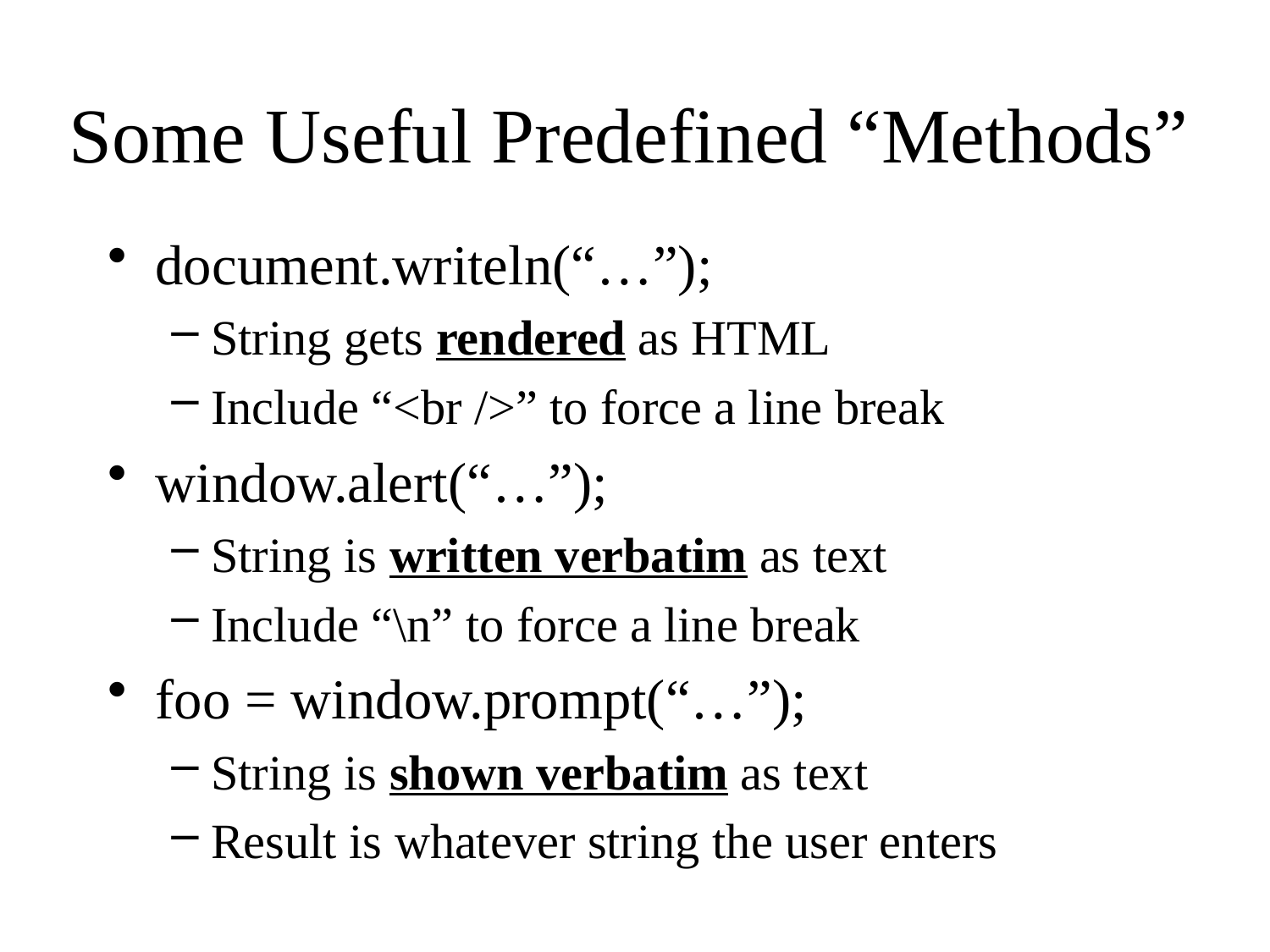

# Some Useful Predefined “Methods”
document.writeln(“…”);
String gets rendered as HTML
Include “<br />” to force a line break
window.alert(“…”);
String is written verbatim as text
Include “\n” to force a line break
foo = window.prompt(“…”);
String is shown verbatim as text
Result is whatever string the user enters